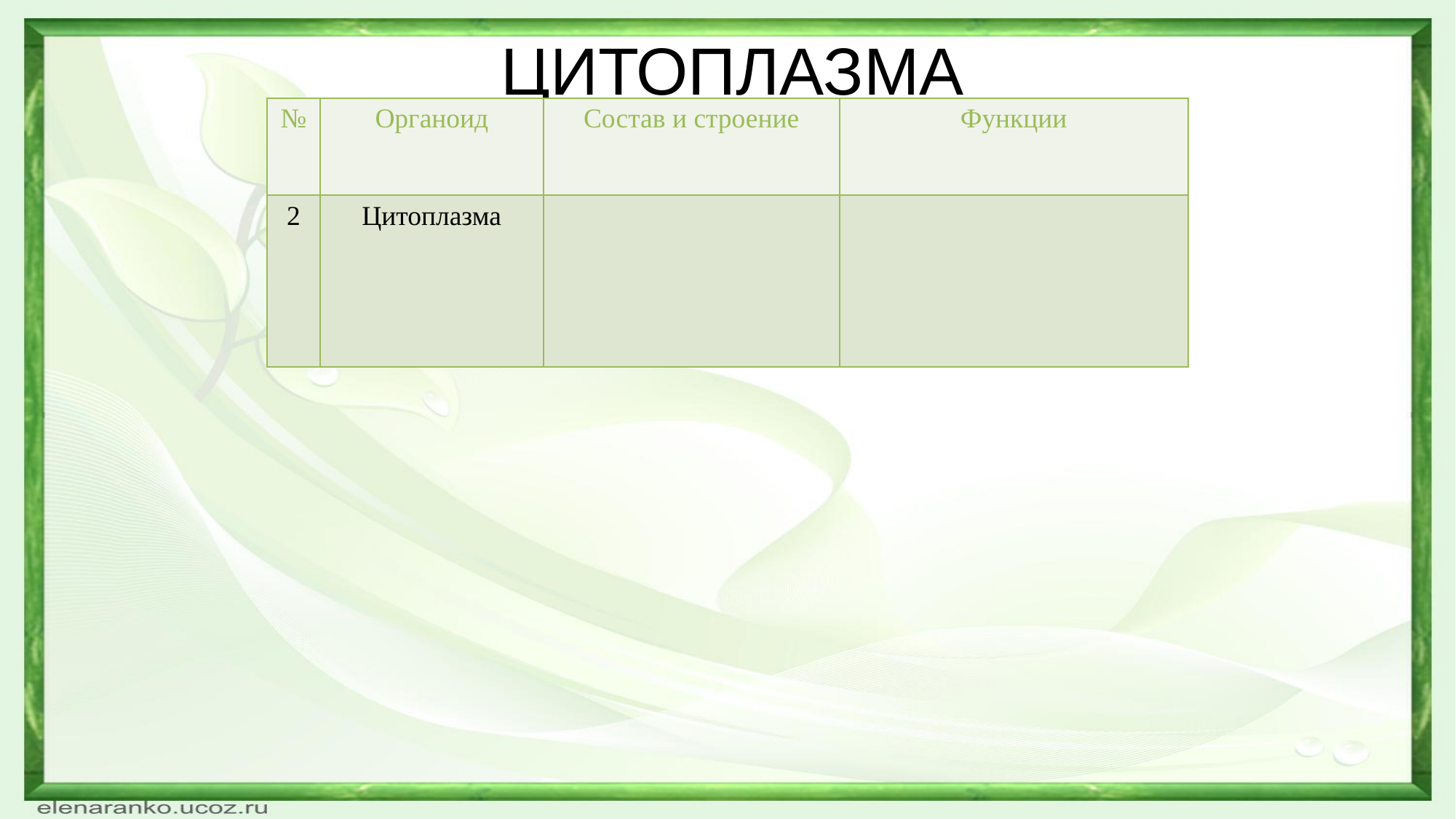

# ЦИТОПЛАЗМА
| № | Органоид | Состав и строение | Функции |
| --- | --- | --- | --- |
| 2 | Цитоплазма |  |  |